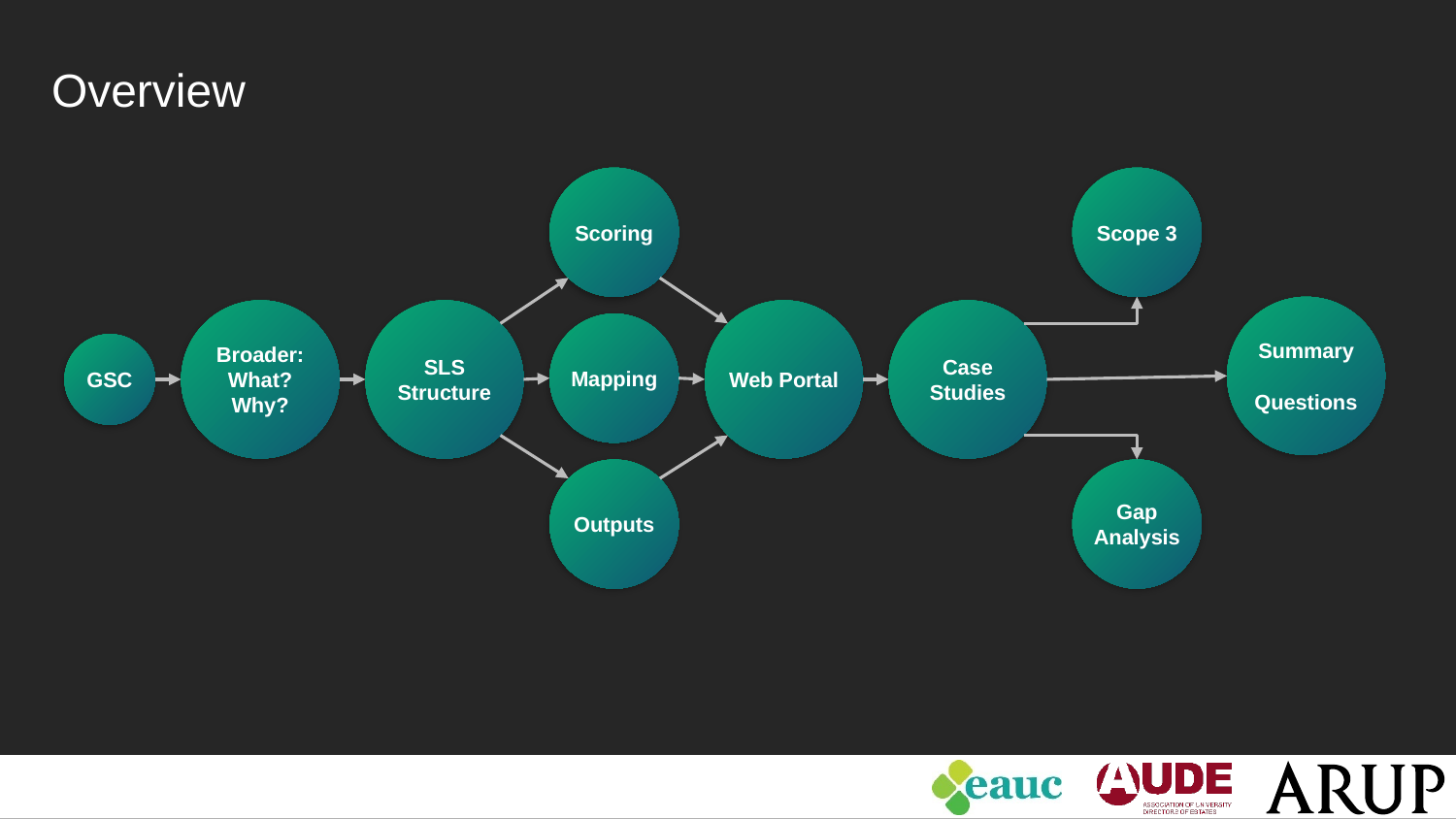

Overview
Scoring
Scope 3
Summary

Questions
Broader:
What?
Why?
SLS Structure
Web Portal
Case Studies
Mapping
GSC
Outputs
Gap Analysis